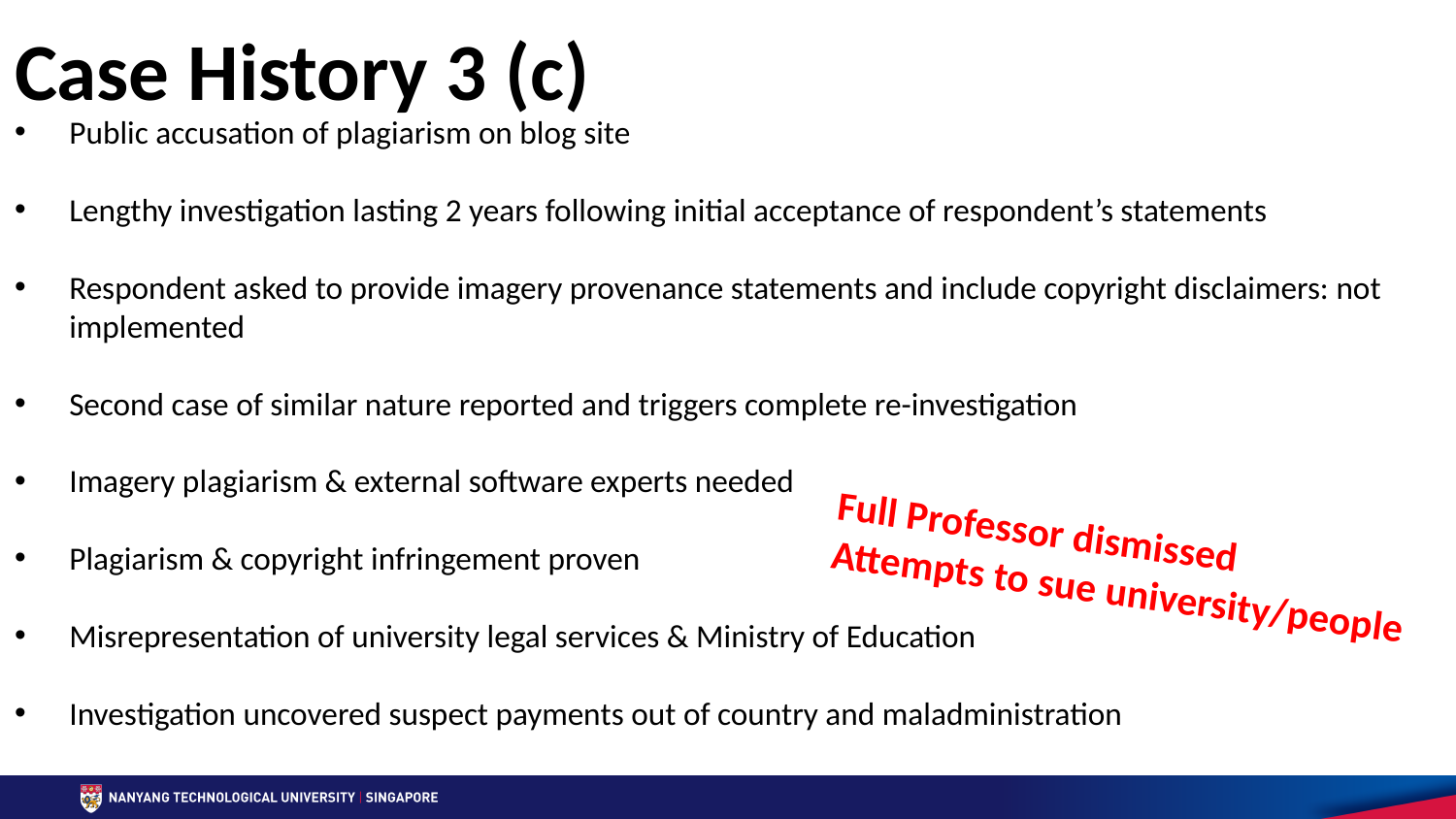

# Case History 3 (c)
Public accusation of plagiarism on blog site

Lengthy investigation lasting 2 years following initial acceptance of respondent’s statements

Respondent asked to provide imagery provenance statements and include copyright disclaimers: not implemented

Second case of similar nature reported and triggers complete re-investigation

Imagery plagiarism & external software experts needed

Plagiarism & copyright infringement proven

Misrepresentation of university legal services & Ministry of Education

Investigation uncovered suspect payments out of country and maladministration

Full Professor dismissed
Attempts to sue university/people